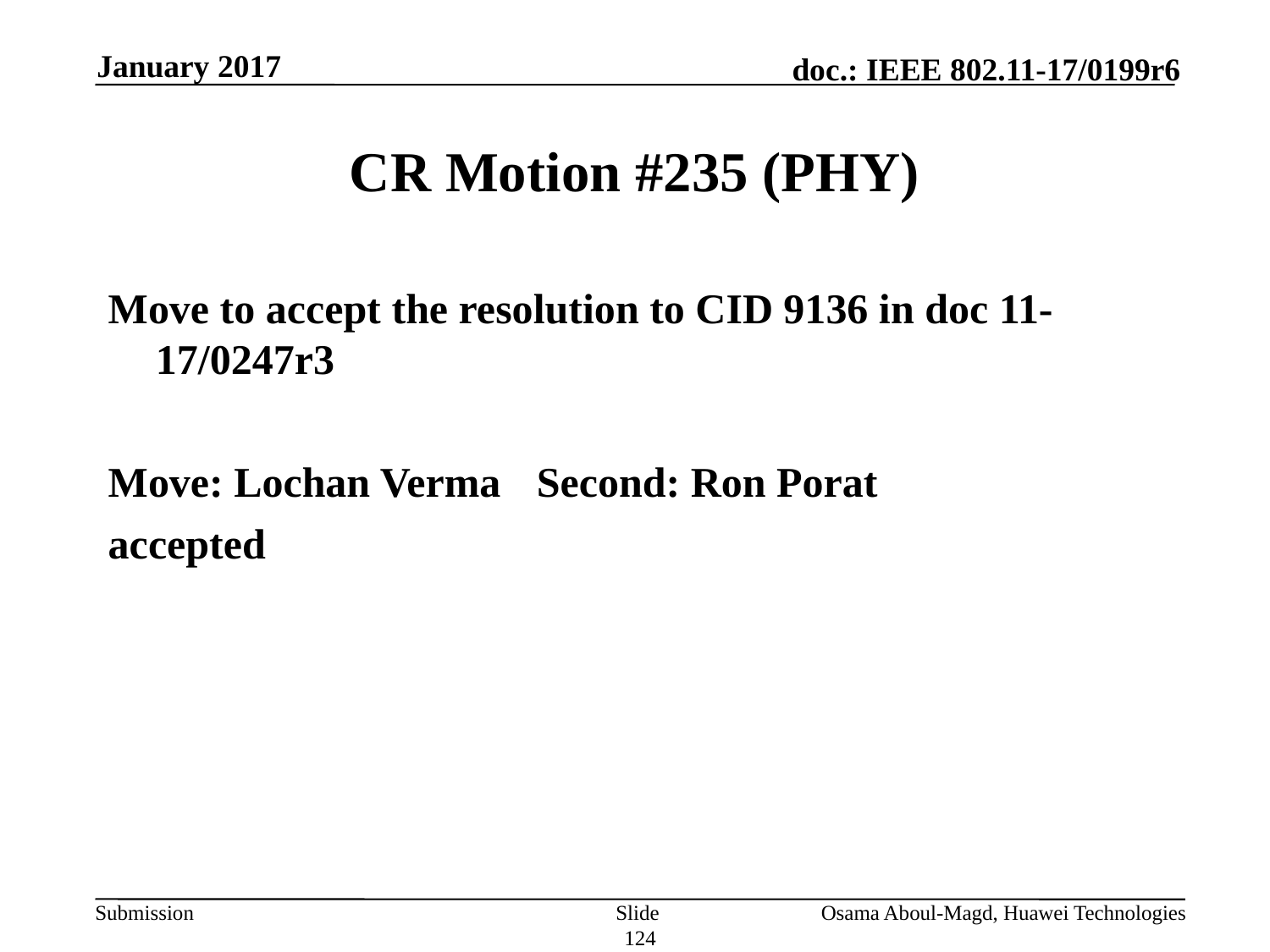

January 2017
# CR Motion #235 (PHY)
Move to accept the resolution to CID 9136 in doc 11-17/0247r3

Move: Lochan Verma	Second: Ron Porat
accepted
Slide 124
Osama Aboul-Magd, Huawei Technologies